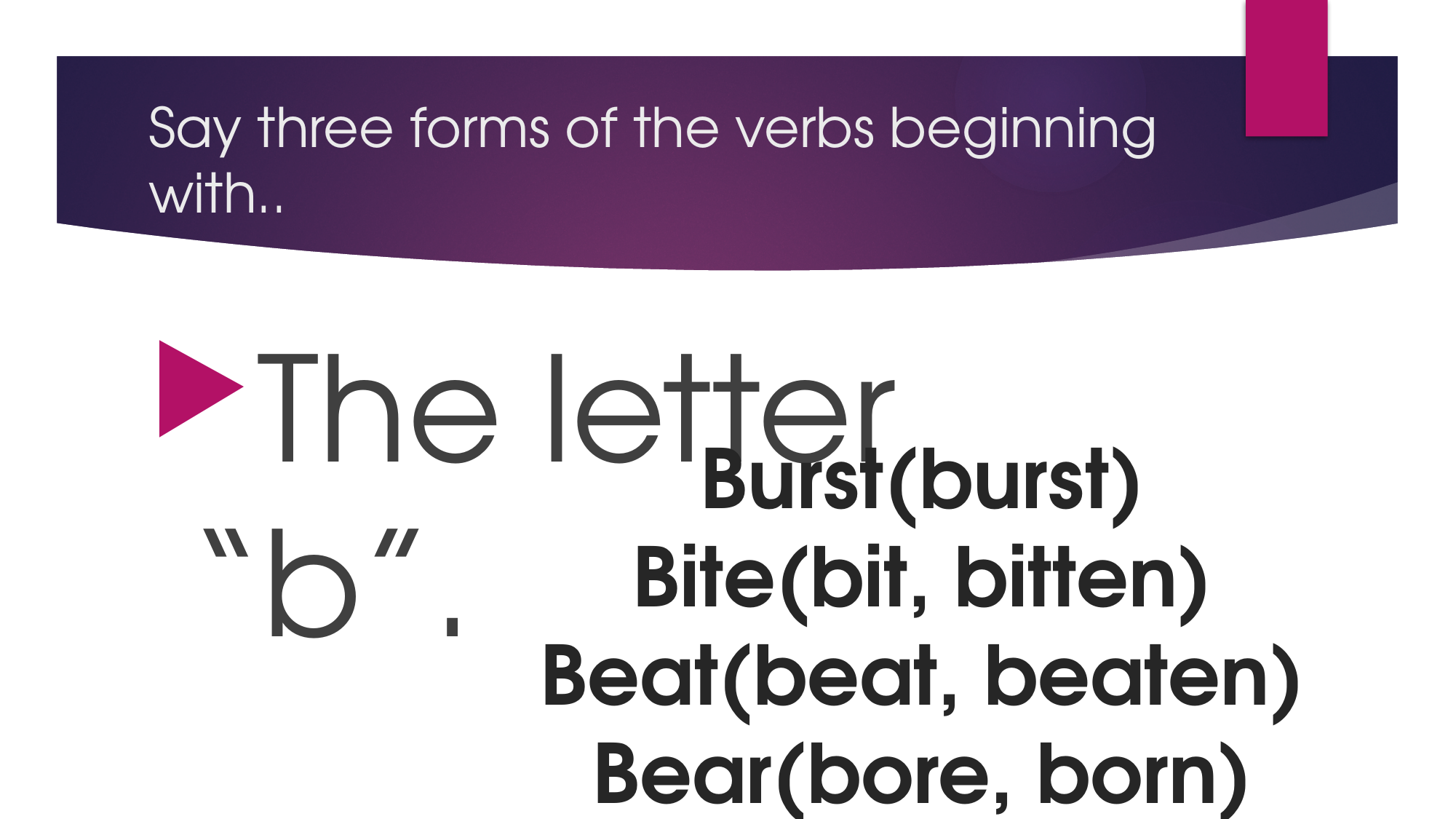

# Say three forms of the verbs beginning with..
The letter “b”.
Burst(burst)
Bite(bit, bitten)
Beat(beat, beaten)
Bear(bore, born)